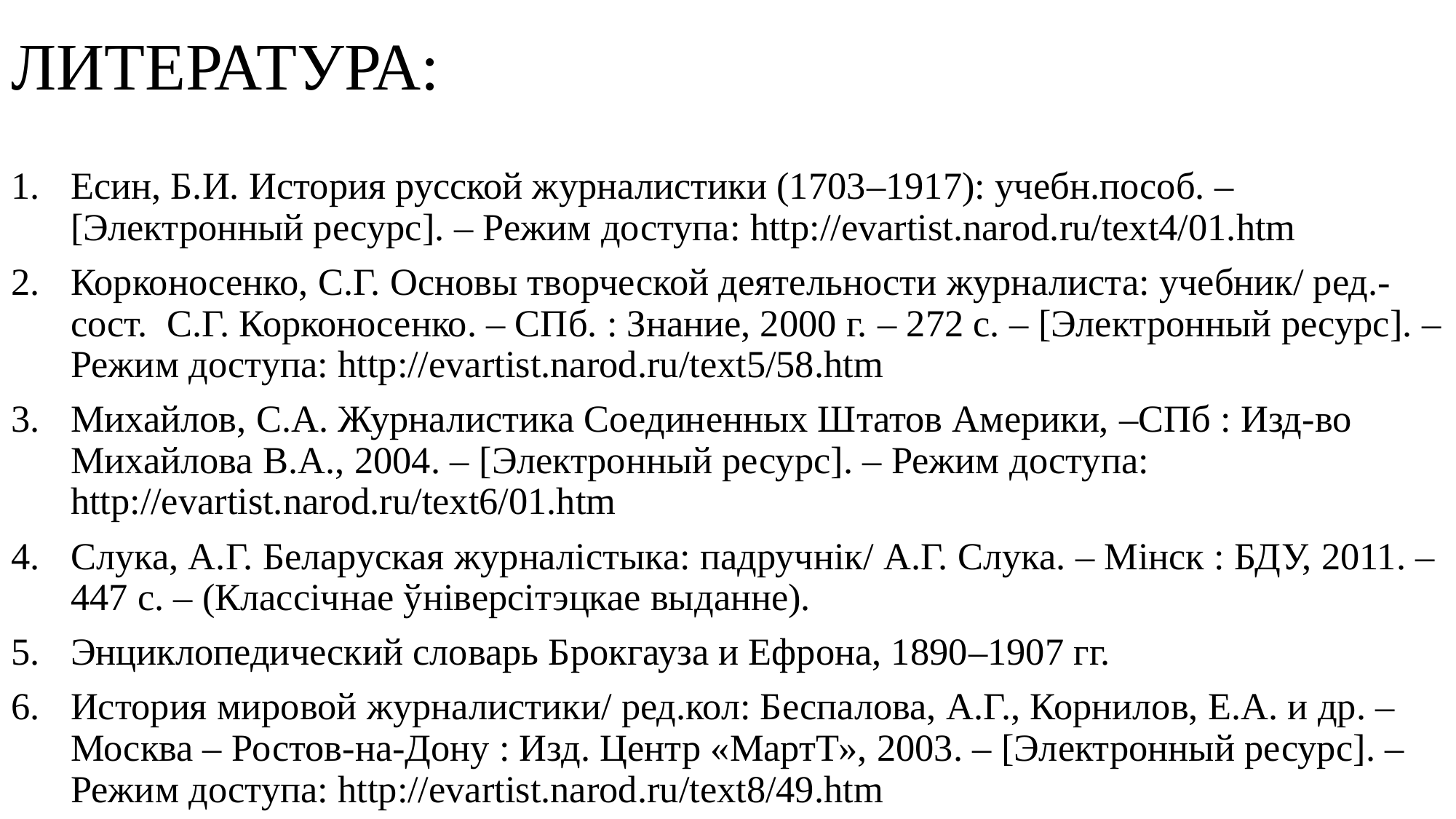

# ЛИТЕРАТУРА:
Есин, Б.И. История русской журналистики (1703–1917): учебн.пособ. – [Электронный ресурс]. – Режим доступа: http://evartist.narod.ru/text4/01.htm
Корконосенко, С.Г. Основы творческой деятельности журналиста: учебник/ ред.-сост.  С.Г. Корконосенко. – СПб. : Знание, 2000 г. – 272 с. – [Электронный ресурс]. – Режим доступа: http://evartist.narod.ru/text5/58.htm
Михайлов, С.А. Журналистика Соединенных Штатов Америки, –СПб : Изд-во Михайлова В.А., 2004. – [Электронный ресурс]. – Режим доступа: http://evartist.narod.ru/text6/01.htm
Слука, А.Г. Беларуская журналістыка: падручнік/ А.Г. Слука. – Мінск : БДУ, 2011. – 447 с. – (Классічнае ўніверсітэцкае выданне).
Энциклопедический словарь Брокгауза и Ефрона, 1890–1907 гг.
История мировой журналистики/ ред.кол: Беспалова, А.Г., Корнилов, Е.А. и др. – Москва – Ростов-на-Дону : Изд. Центр «МартТ», 2003. – [Электронный ресурс]. – Режим доступа: http://evartist.narod.ru/text8/49.htm